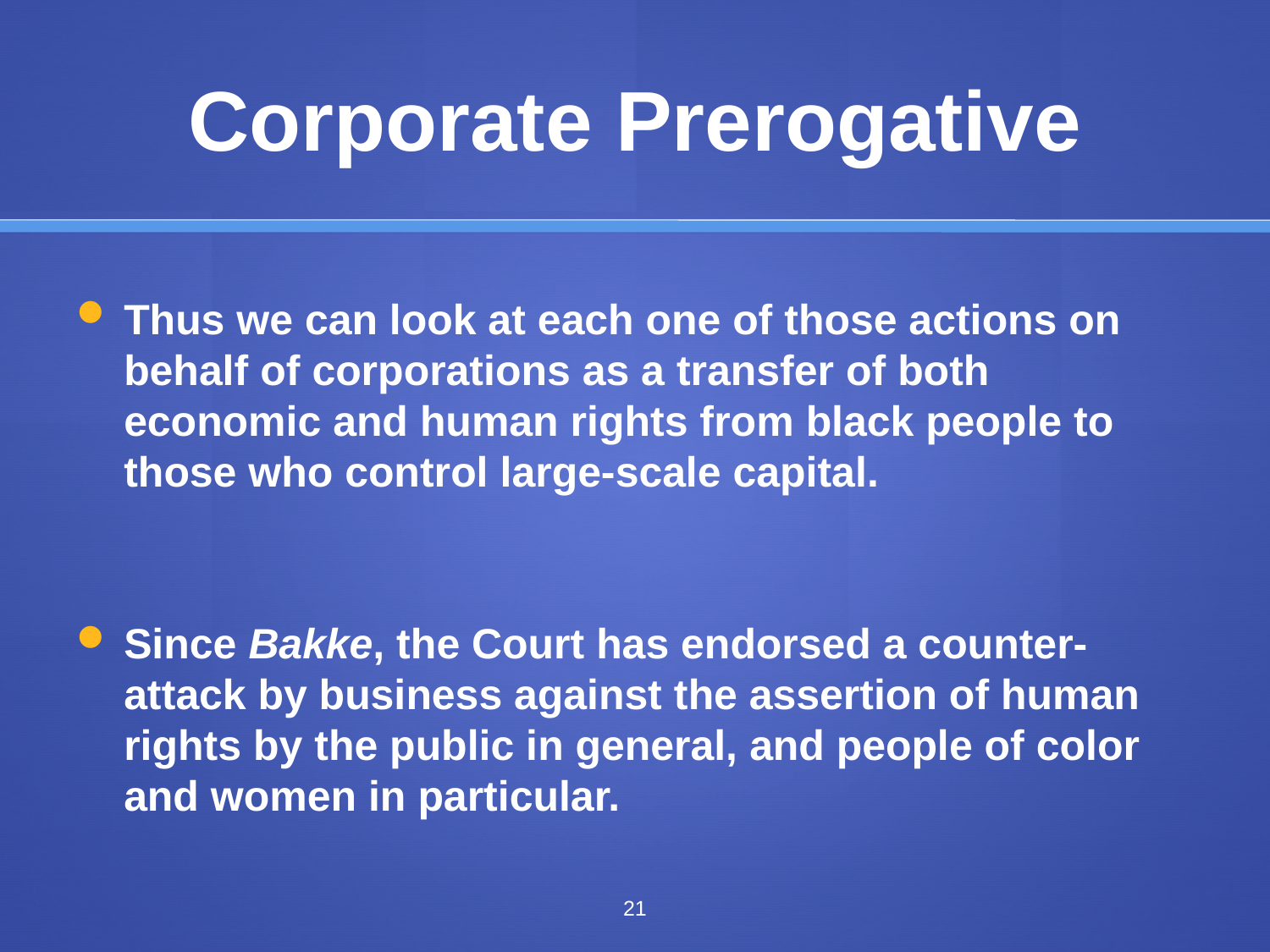

# Corporate Prerogative
Thus we can look at each one of those actions on behalf of corporations as a transfer of both economic and human rights from black people to those who control large-scale capital.

Since Bakke, the Court has endorsed a counter-attack by business against the assertion of human rights by the public in general, and people of color and women in particular.
21